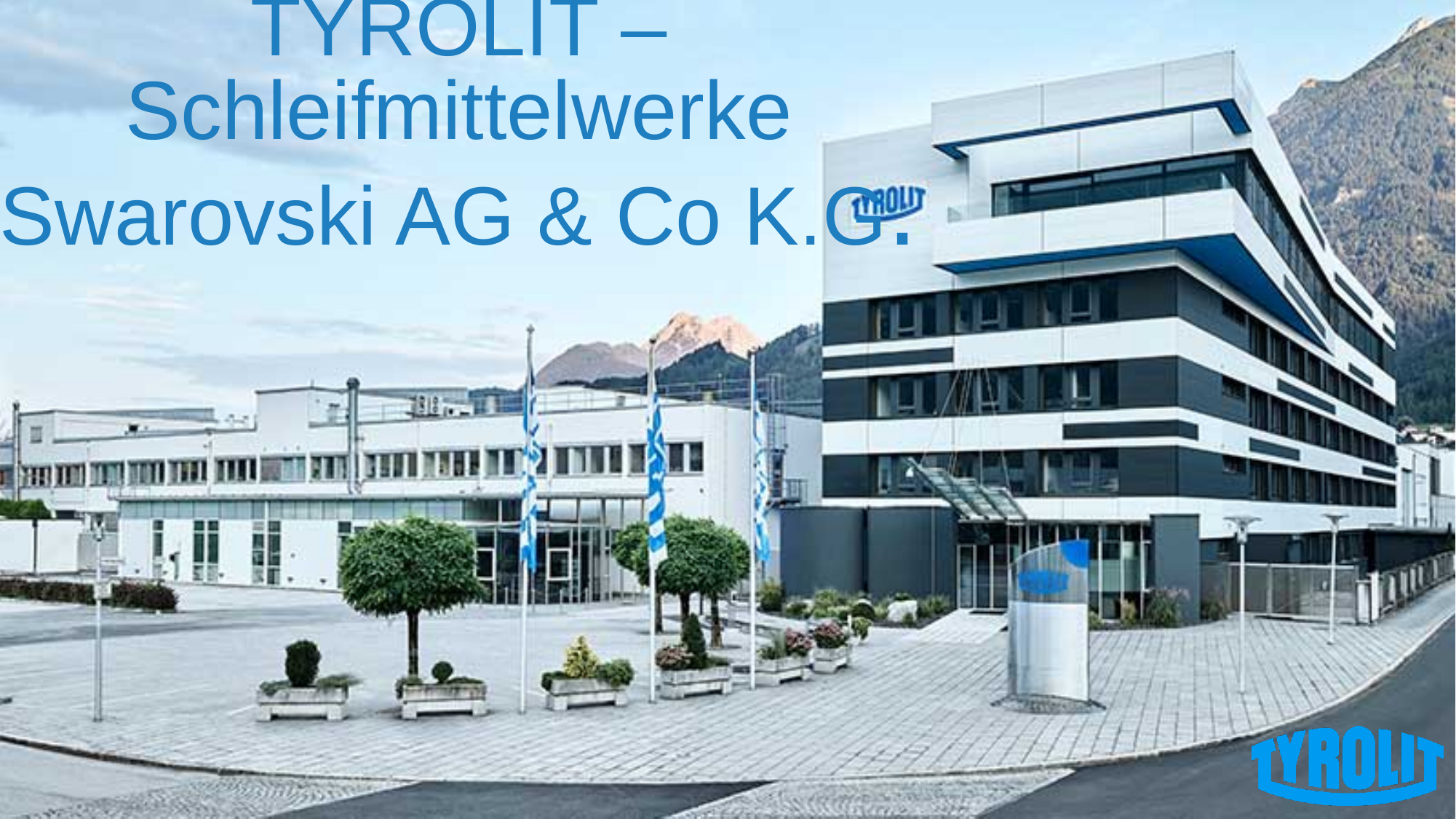

# TYROLIT – Schleifmittelwerke Swarovski AG & Co K.G.